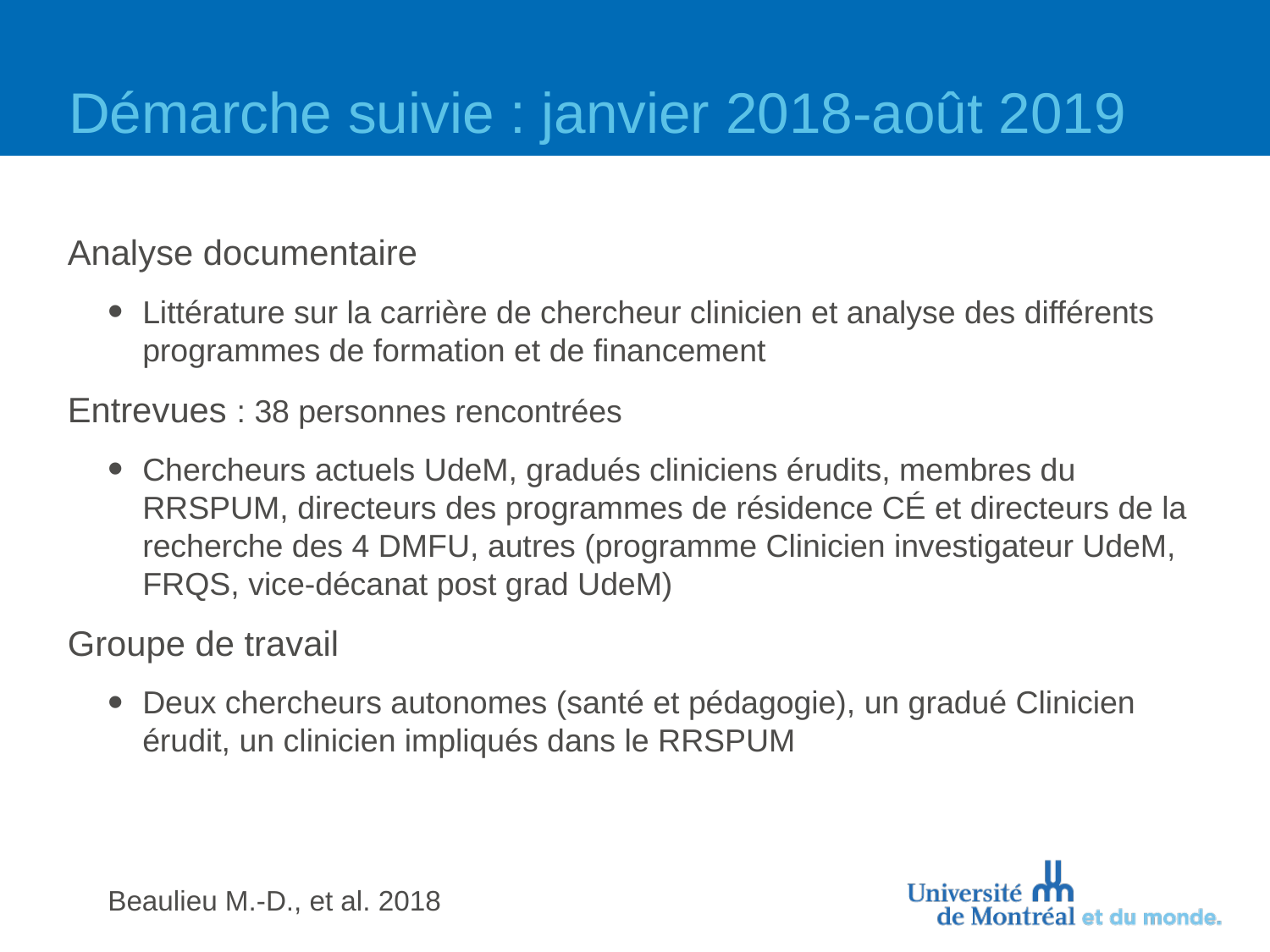

# Démarche suivie : janvier 2018-août 2019
Analyse documentaire
Littérature sur la carrière de chercheur clinicien et analyse des différents programmes de formation et de financement
Entrevues : 38 personnes rencontrées
Chercheurs actuels UdeM, gradués cliniciens érudits, membres du RRSPUM, directeurs des programmes de résidence CÉ et directeurs de la recherche des 4 DMFU, autres (programme Clinicien investigateur UdeM, FRQS, vice-décanat post grad UdeM)
Groupe de travail
Deux chercheurs autonomes (santé et pédagogie), un gradué Clinicien érudit, un clinicien impliqués dans le RRSPUM

Beaulieu M.-D., et al. 2018